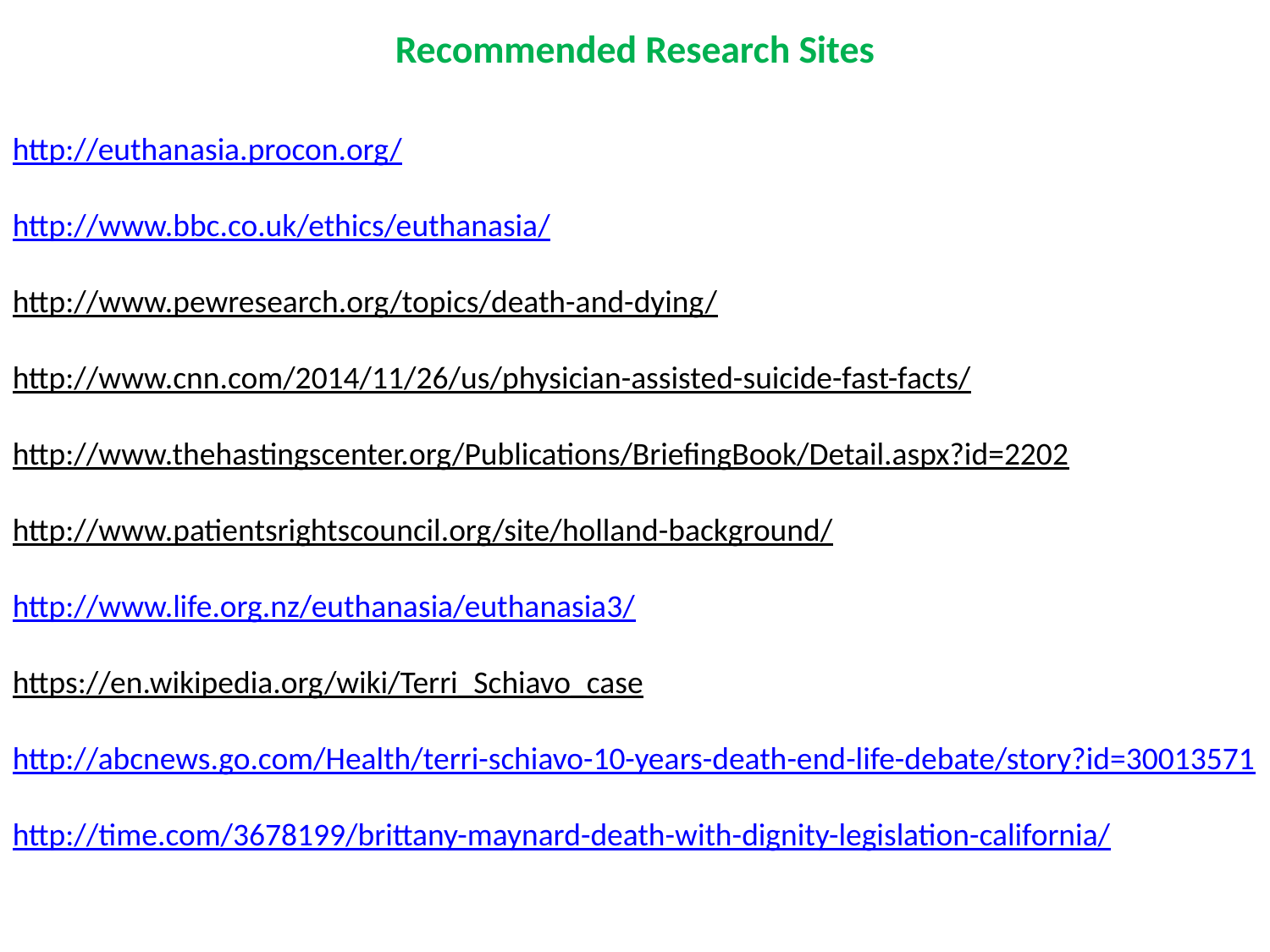

# Recommended Research Sites
http://euthanasia.procon.org/
http://www.bbc.co.uk/ethics/euthanasia/
http://www.pewresearch.org/topics/death-and-dying/
http://www.cnn.com/2014/11/26/us/physician-assisted-suicide-fast-facts/
http://www.thehastingscenter.org/Publications/BriefingBook/Detail.aspx?id=2202
http://www.patientsrightscouncil.org/site/holland-background/
http://www.life.org.nz/euthanasia/euthanasia3/
https://en.wikipedia.org/wiki/Terri_Schiavo_case
http://abcnews.go.com/Health/terri-schiavo-10-years-death-end-life-debate/story?id=30013571
http://time.com/3678199/brittany-maynard-death-with-dignity-legislation-california/